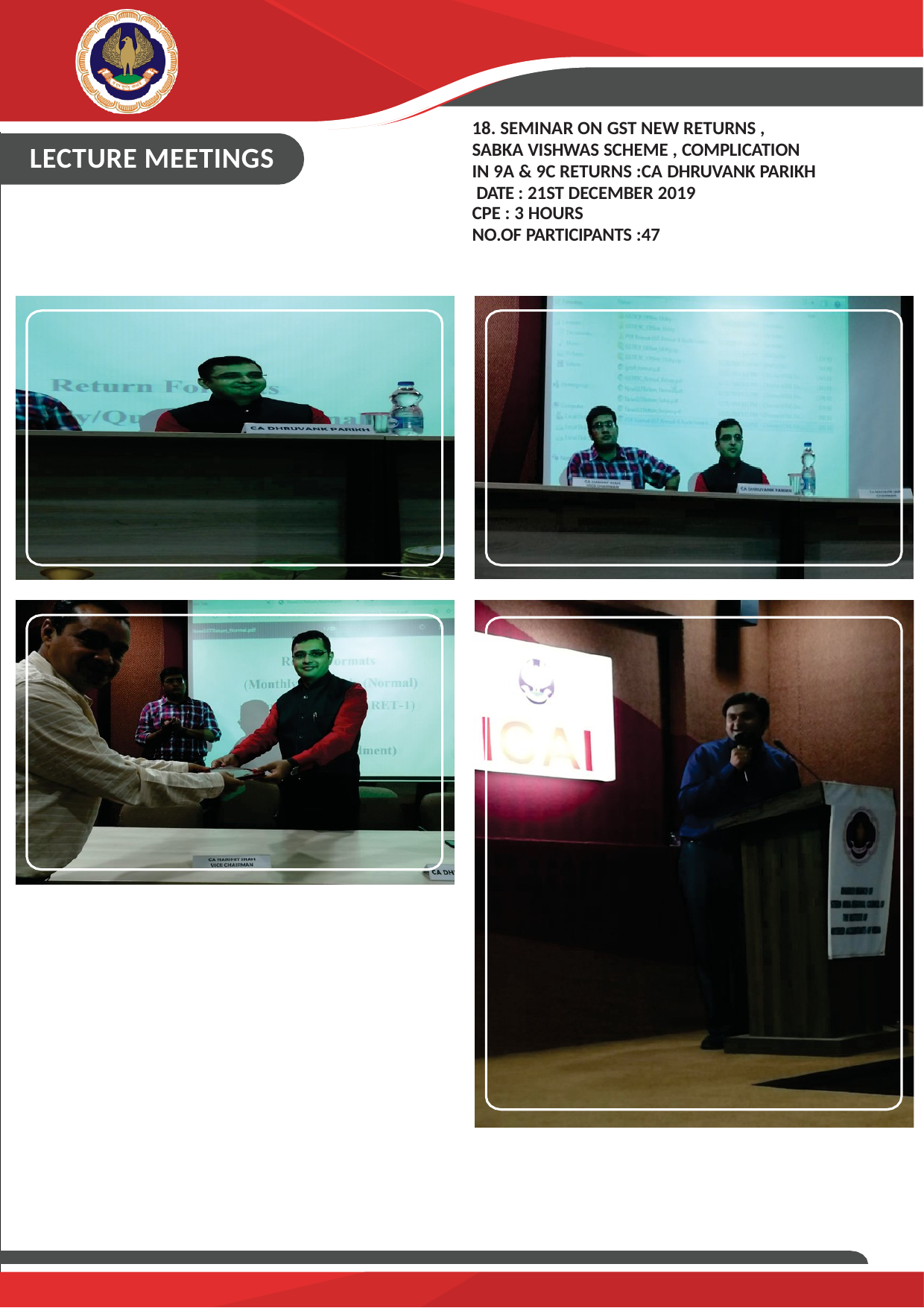

BHARUCH BRANCH OF WIRC OF ICAI BHARUCH
ACTIVITY REPORT-2019

18. SEMINAR ON GST NEW RETURNS ,  SABKA VISHWAS SCHEME , COMPLICATION  IN 9A & 9C RETURNS :CA DHRUVANK PARIKH  DATE : 21ST DECEMBER 2019
CPE : 3 HOURS
NO.OF PARTICIPANTS :47

LECTURE MEETINGS